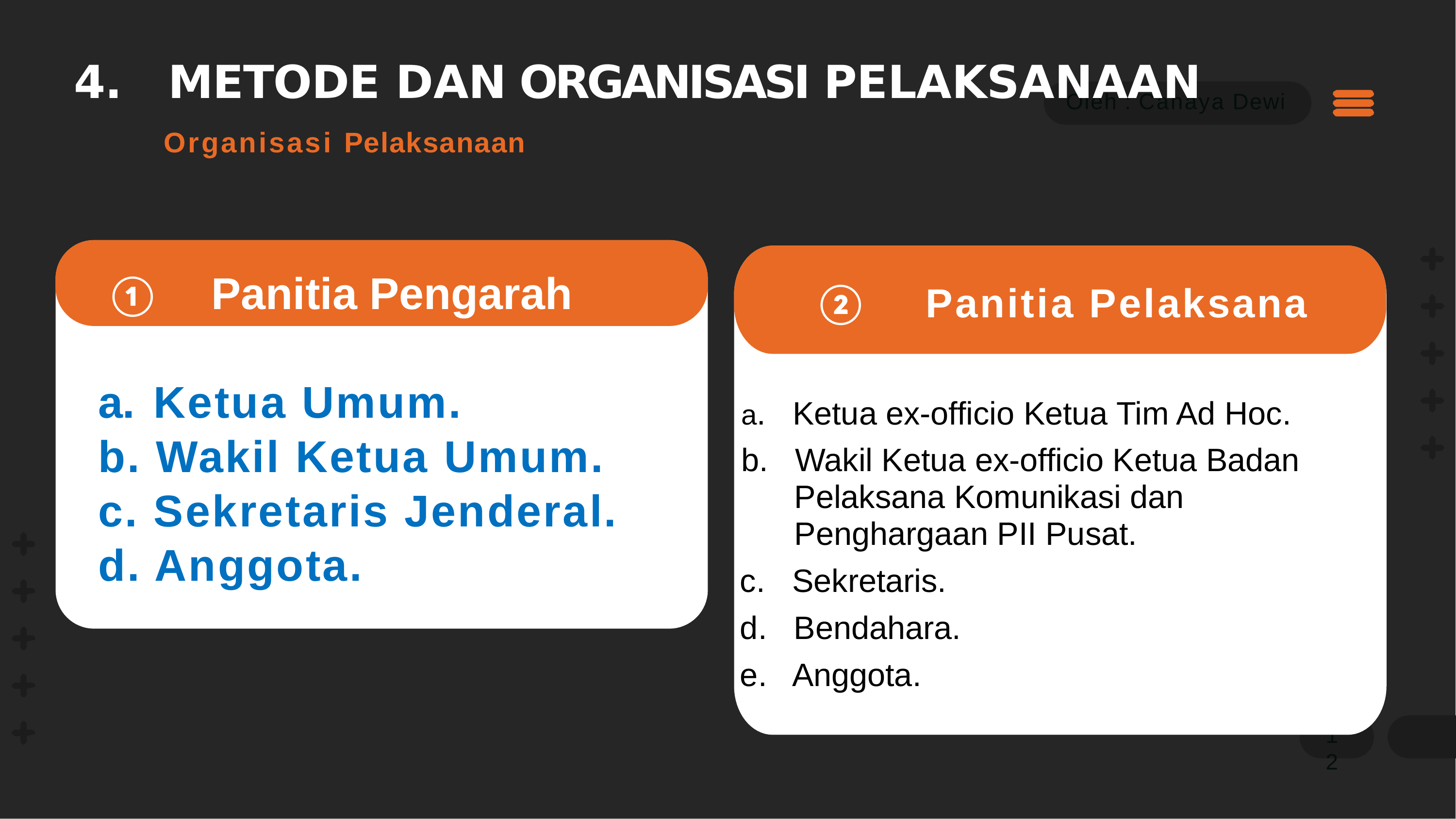

# 4.   METODE DAN ORGANISASI PELAKSANAAN Organisasi Pelaksanaan
Oleh : Cahaya Dewi

I①      Panitia Pengarah

 Ketua Umum.
b. Wakil Ketua Umum.
c. Sekretaris Jenderal.
d. Anggota.

 ②    Panitia Pelaksana

a.   Ketua ex-officio Ketua Tim Ad Hoc.
b.   Wakil Ketua ex-officio Ketua Badan  Pelaksana Komunikasi dan Penghargaan PII Pusat.
c.   Sekretaris.
d.   Bendahara.
e.   Anggota.
12